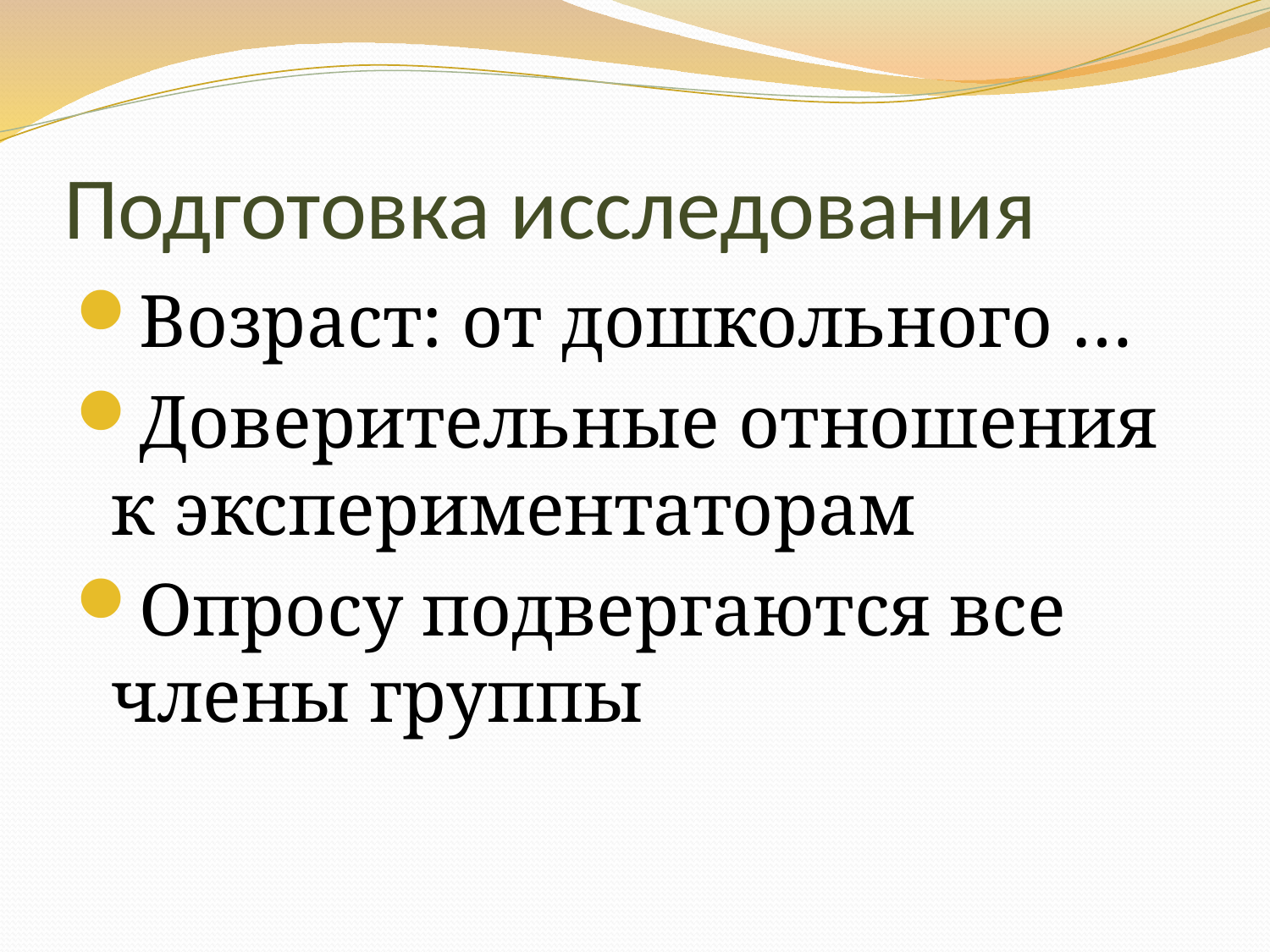

# Подготовка исследования
Возраст: от дошкольного …
Доверительные отношения к экспериментаторам
Опросу подвергаются все члены группы